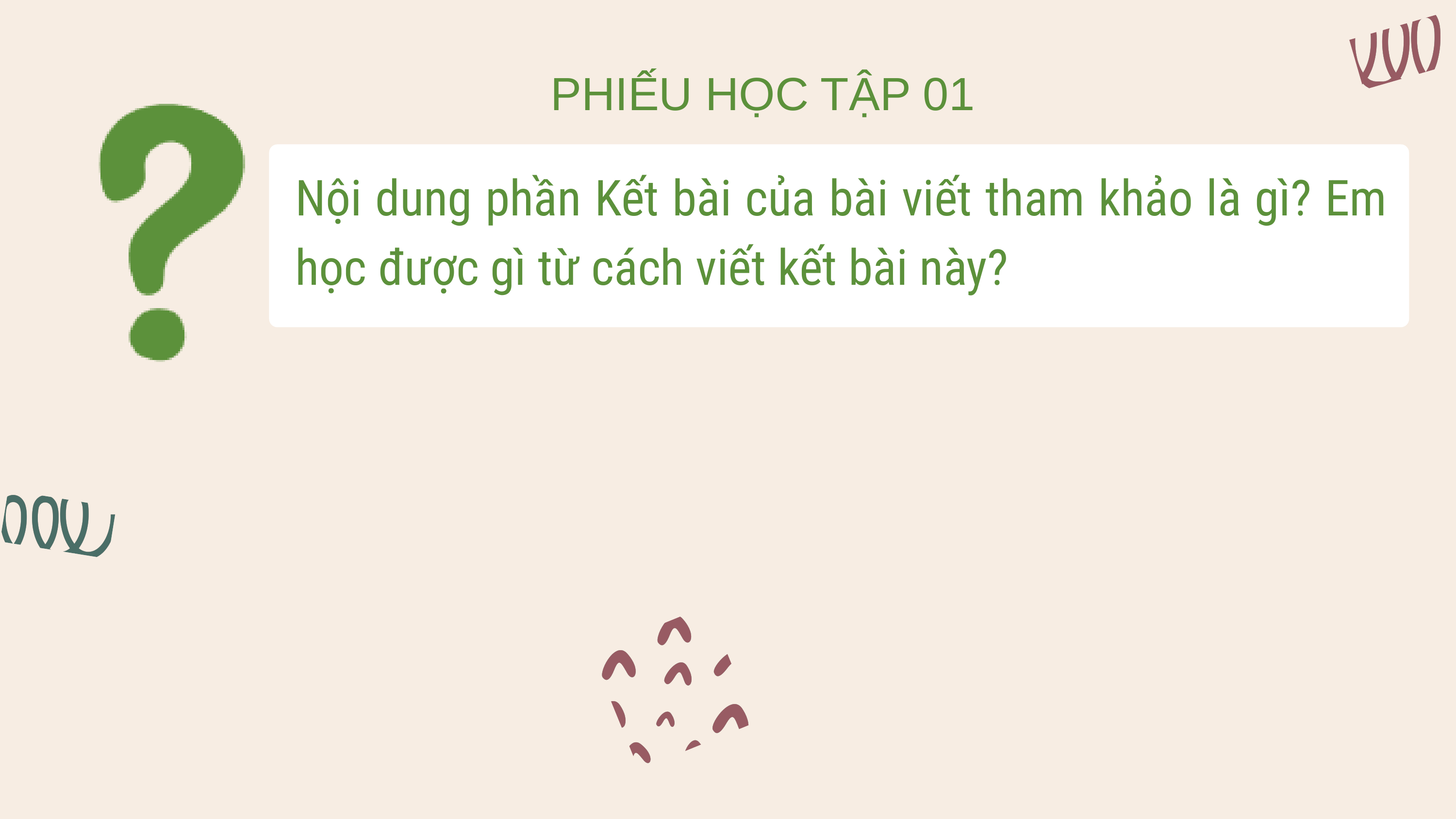

PHIẾU HỌC TẬP 01

Nội dung phần Kết bài của bài viết tham khảo là gì? Em học được gì từ cách viết kết bài này?